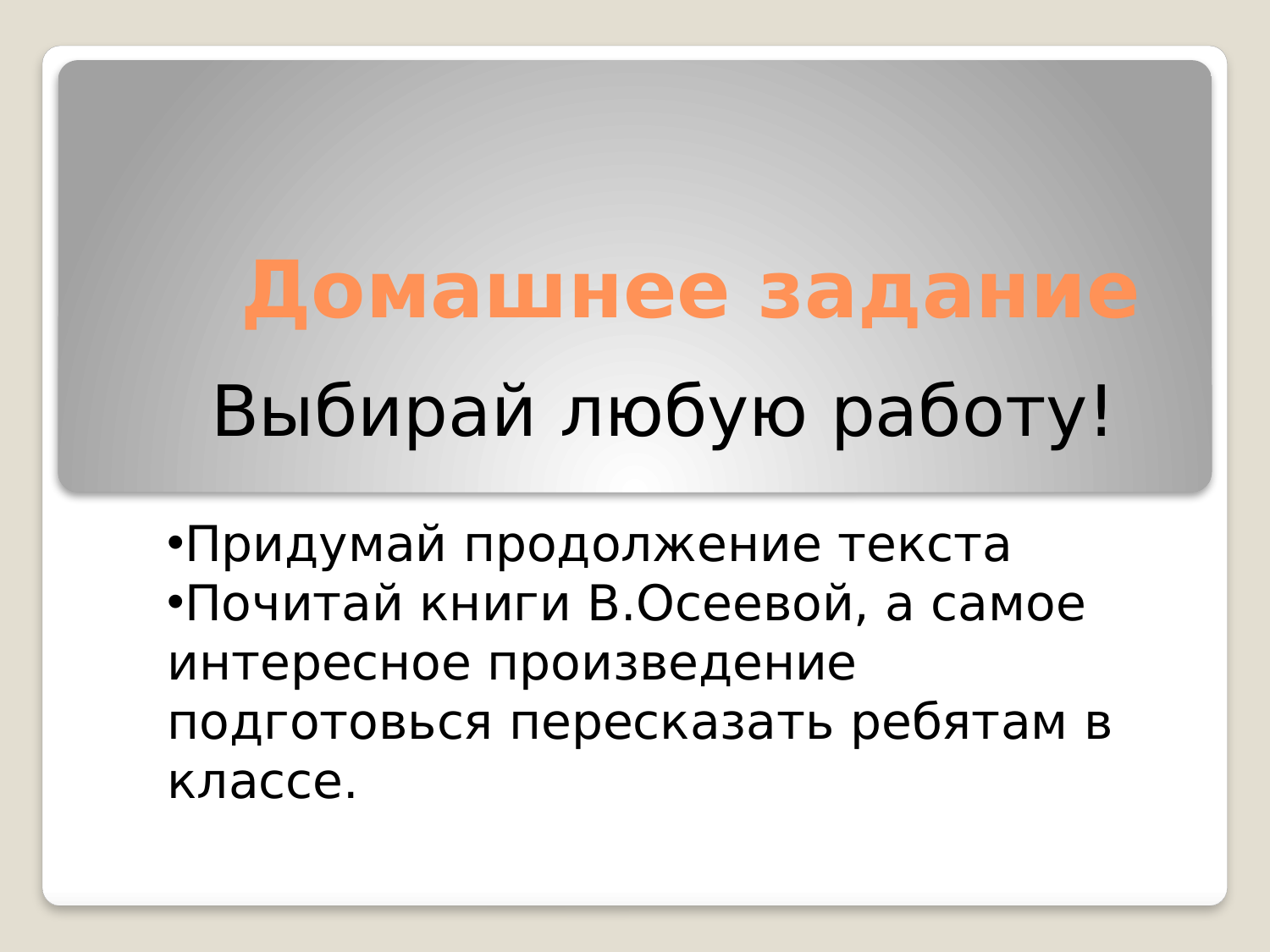

# Домашнее задание
Выбирай любую работу!

Придумай продолжение текста
Почитай книги В.Осеевой, а самое интересное произведение подготовься пересказать ребятам в классе.